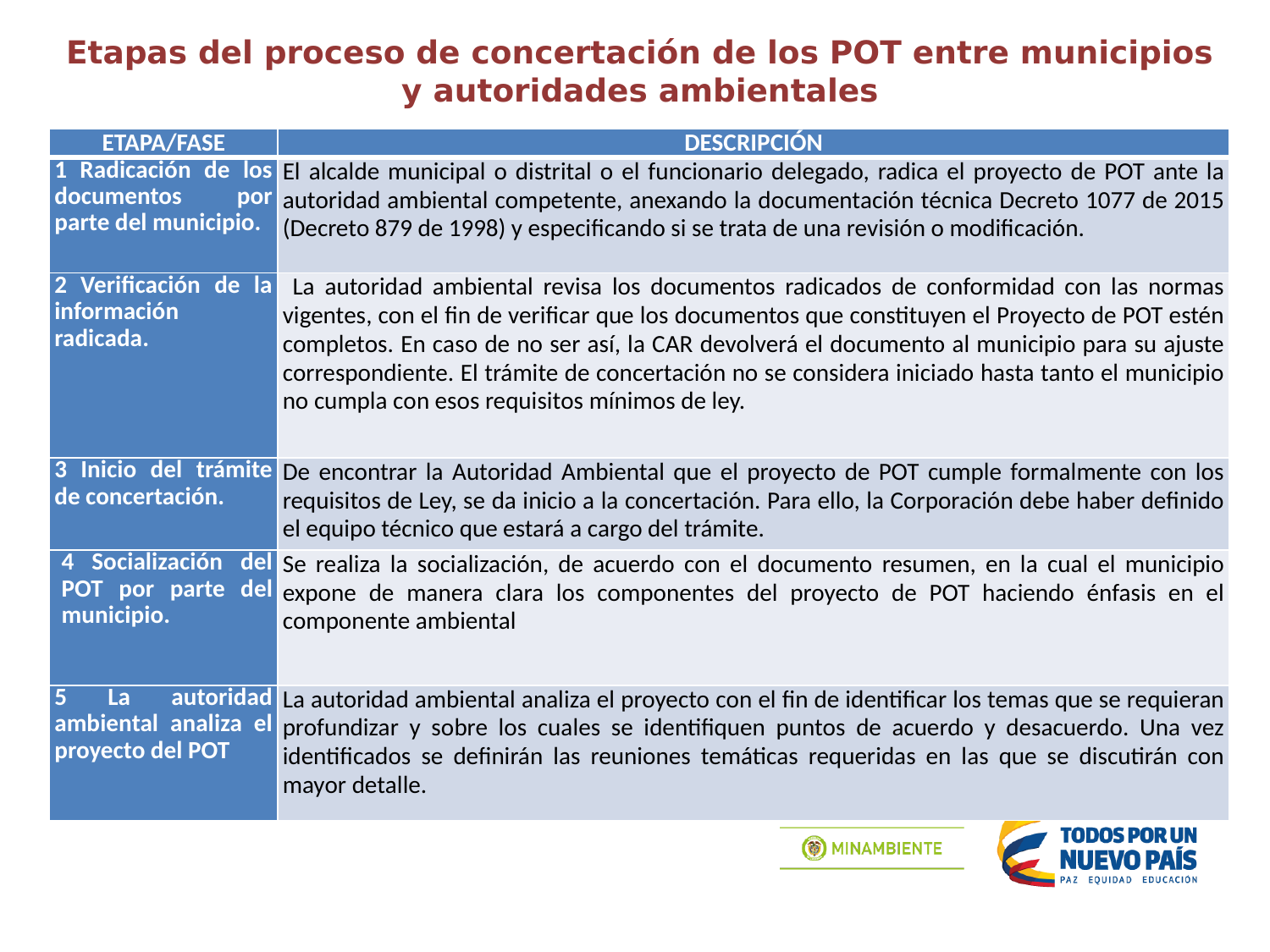

Etapas del proceso de concertación de los POT entre municipios y autoridades ambientales
| ETAPA/FASE | DESCRIPCIÓN |
| --- | --- |
| 1 Radicación de los documentos por parte del municipio. | El alcalde municipal o distrital o el funcionario delegado, radica el proyecto de POT ante la autoridad ambiental competente, anexando la documentación técnica Decreto 1077 de 2015 (Decreto 879 de 1998) y especificando si se trata de una revisión o modificación. |
| 2 Verificación de la información radicada. | La autoridad ambiental revisa los documentos radicados de conformidad con las normas vigentes, con el fin de verificar que los documentos que constituyen el Proyecto de POT estén completos. En caso de no ser así, la CAR devolverá el documento al municipio para su ajuste correspondiente. El trámite de concertación no se considera iniciado hasta tanto el municipio no cumpla con esos requisitos mínimos de ley. |
| 3 Inicio del trámite de concertación. | De encontrar la Autoridad Ambiental que el proyecto de POT cumple formalmente con los requisitos de Ley, se da inicio a la concertación. Para ello, la Corporación debe haber definido el equipo técnico que estará a cargo del trámite. |
| 4 Socialización del POT por parte del municipio. | Se realiza la socialización, de acuerdo con el documento resumen, en la cual el municipio expone de manera clara los componentes del proyecto de POT haciendo énfasis en el componente ambiental |
| 5 La autoridad ambiental analiza el proyecto del POT | La autoridad ambiental analiza el proyecto con el fin de identificar los temas que se requieran profundizar y sobre los cuales se identifiquen puntos de acuerdo y desacuerdo. Una vez identificados se definirán las reuniones temáticas requeridas en las que se discutirán con mayor detalle. |